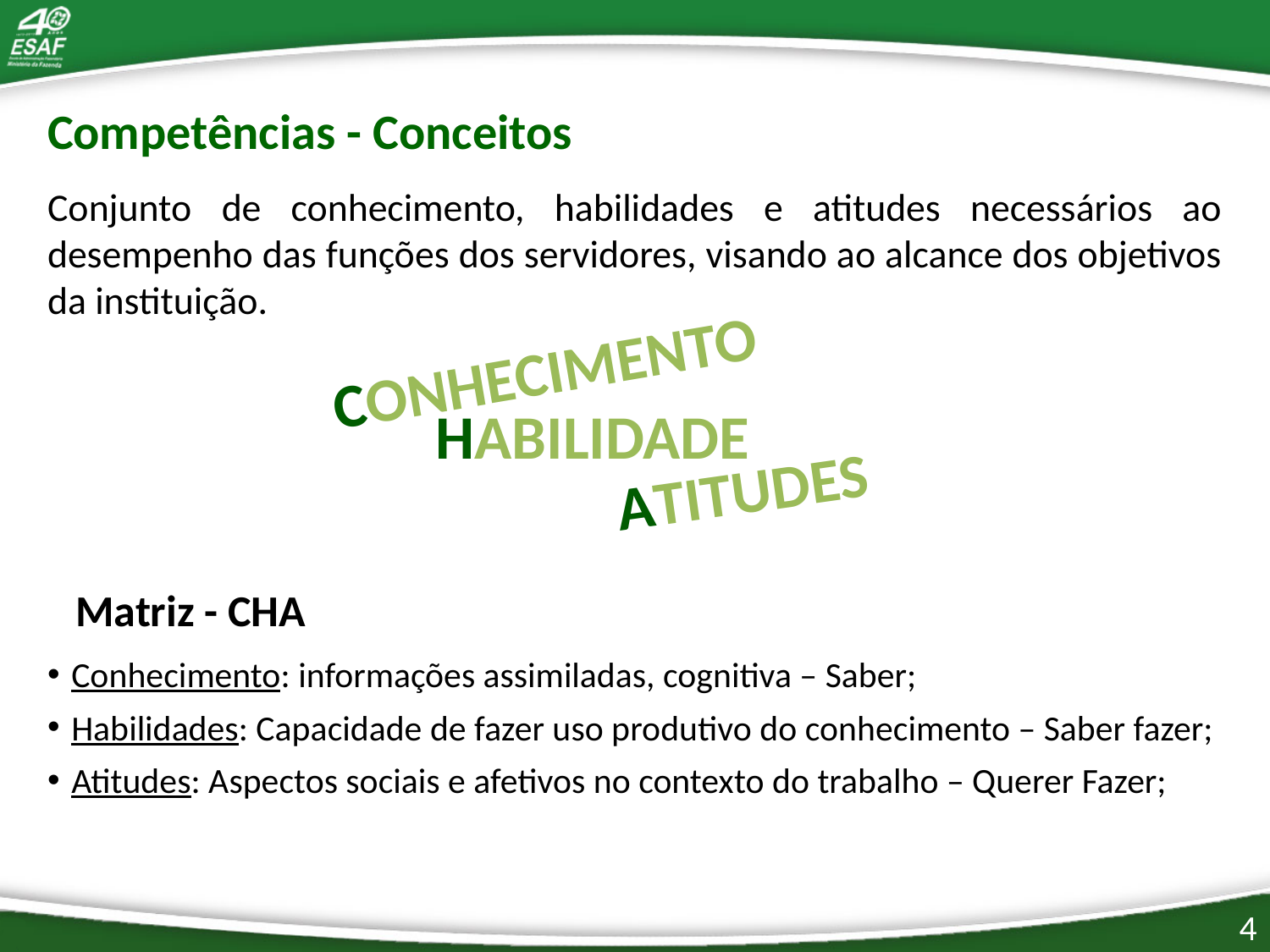

Competências - Conceitos
Conjunto de conhecimento, habilidades e atitudes necessários ao desempenho das funções dos servidores, visando ao alcance dos objetivos da instituição.
CONHECIMENTO
HABILIDADE
ATITUDES
Matriz - CHA
Conhecimento: informações assimiladas, cognitiva – Saber;
Habilidades: Capacidade de fazer uso produtivo do conhecimento – Saber fazer;
Atitudes: Aspectos sociais e afetivos no contexto do trabalho – Querer Fazer;
4